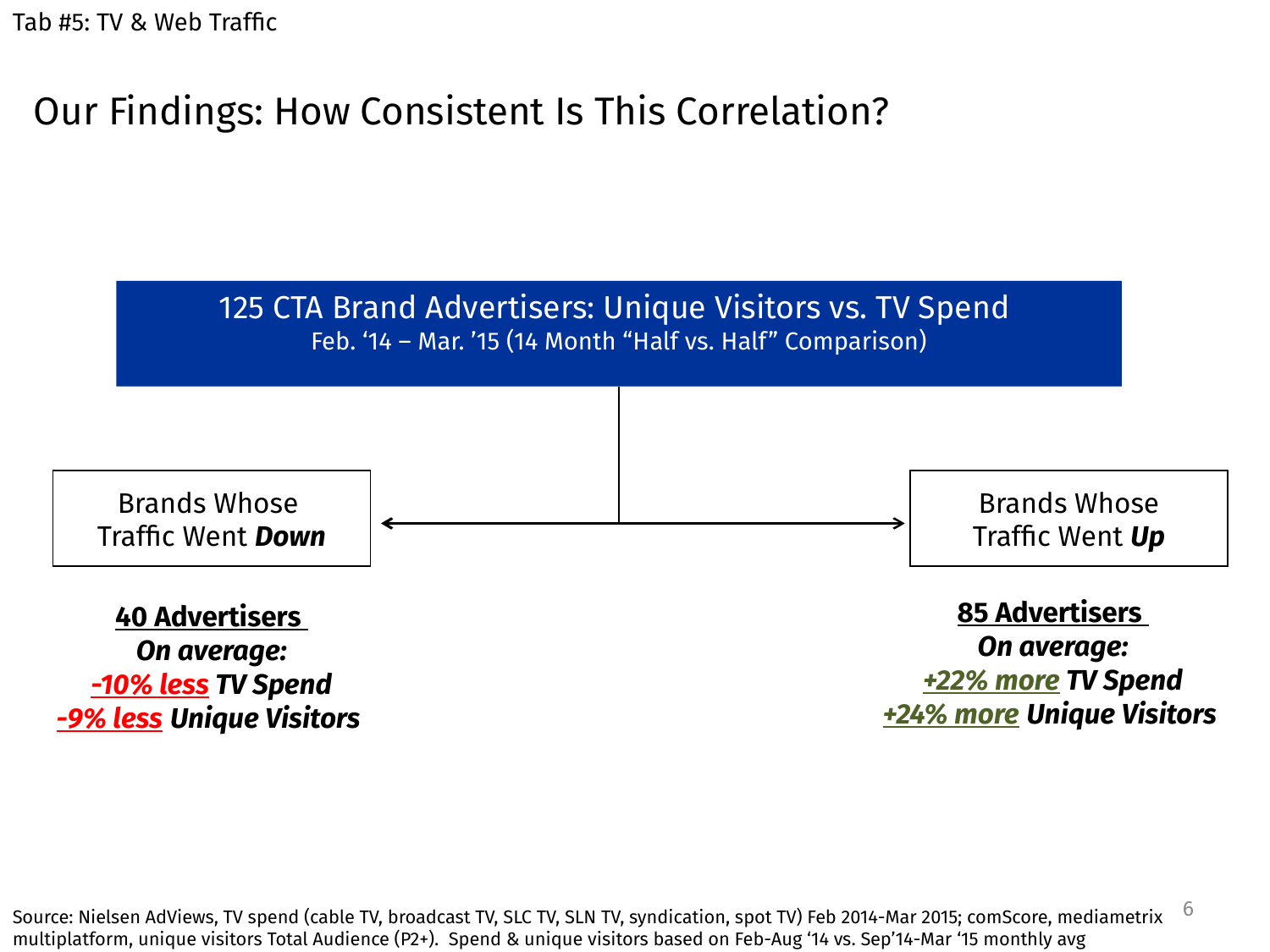

Tab #5: TV & Web Traffic
Our Findings: How Consistent Is This Correlation?
125 CTA Brand Advertisers: Unique Visitors vs. TV Spend
Feb. ‘14 – Mar. ’15 (14 Month “Half vs. Half” Comparison)
Brands Whose
Traffic Went Down
Brands Whose
Traffic Went Up
85 Advertisers
On average:
+22% more TV Spend
+24% more Unique Visitors
40 Advertisers
On average:
-10% less TV Spend
-9% less Unique Visitors
6
Source: Nielsen AdViews, TV spend (cable TV, broadcast TV, SLC TV, SLN TV, syndication, spot TV) Feb 2014-Mar 2015; comScore, mediametrix multiplatform, unique visitors Total Audience (P2+).  Spend & unique visitors based on Feb-Aug ‘14 vs. Sep’14-Mar ‘15 monthly avg